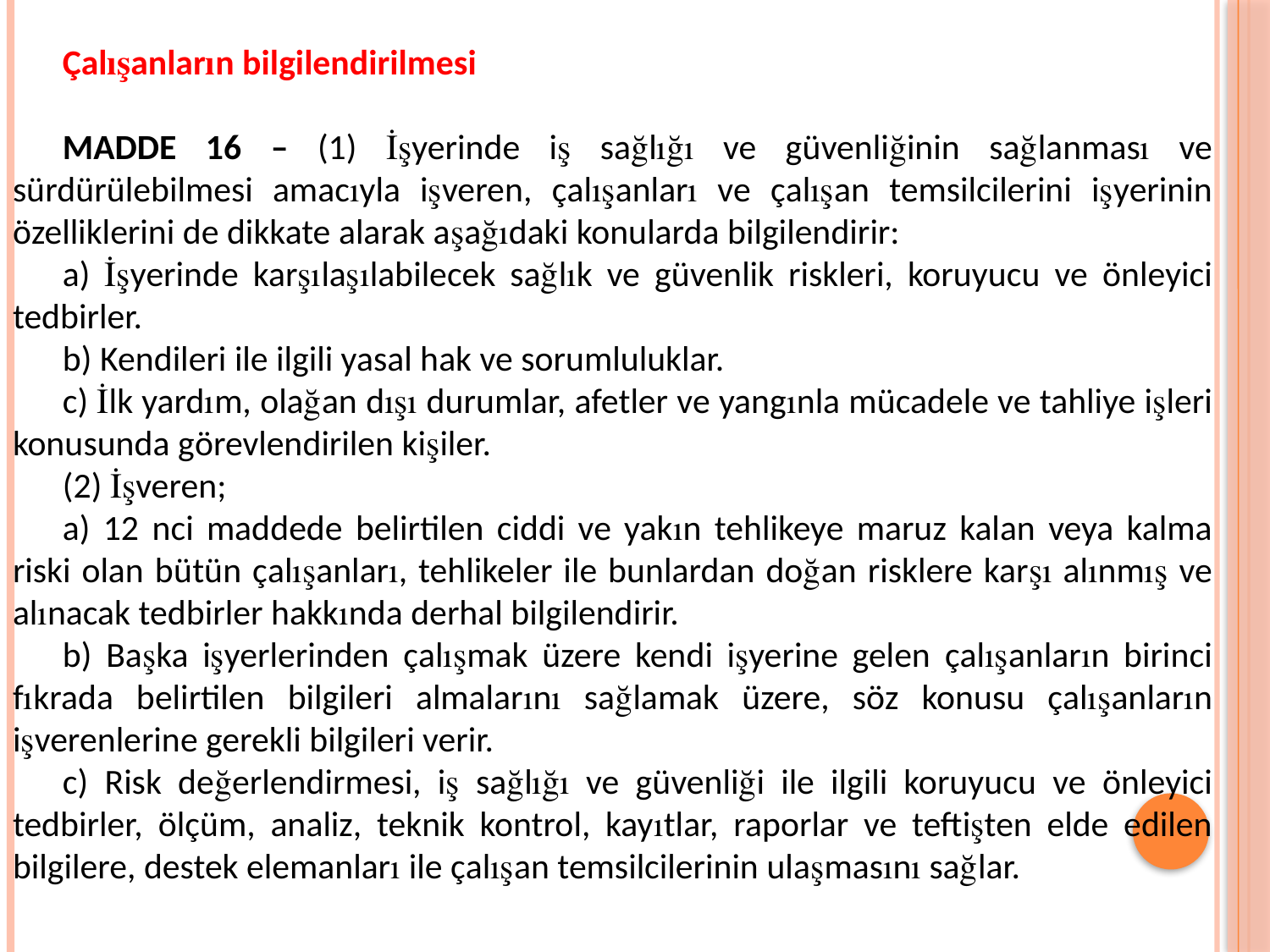

Çalışanların bilgilendirilmesi

MADDE 16 – (1) İşyerinde iş sağlığı ve güvenliğinin sağlanması ve sürdürülebilmesi amacıyla işveren, çalışanları ve çalışan temsilcilerini işyerinin özelliklerini de dikkate alarak aşağıdaki konularda bilgilendirir:
a) İşyerinde karşılaşılabilecek sağlık ve güvenlik riskleri, koruyucu ve önleyici tedbirler.
b) Kendileri ile ilgili yasal hak ve sorumluluklar.
c) İlk yardım, olağan dışı durumlar, afetler ve yangınla mücadele ve tahliye işleri konusunda görevlendirilen kişiler.
(2) İşveren;
a) 12 nci maddede belirtilen ciddi ve yakın tehlikeye maruz kalan veya kalma riski olan bütün çalışanları, tehlikeler ile bunlardan doğan risklere karşı alınmış ve alınacak tedbirler hakkında derhal bilgilendirir.
b) Başka işyerlerinden çalışmak üzere kendi işyerine gelen çalışanların birinci fıkrada belirtilen bilgileri almalarını sağlamak üzere, söz konusu çalışanların işverenlerine gerekli bilgileri verir.
c) Risk değerlendirmesi, iş sağlığı ve güvenliği ile ilgili koruyucu ve önleyici tedbirler, ölçüm, analiz, teknik kontrol, kayıtlar, raporlar ve teftişten elde edilen bilgilere, destek elemanları ile çalışan temsilcilerinin ulaşmasını sağlar.